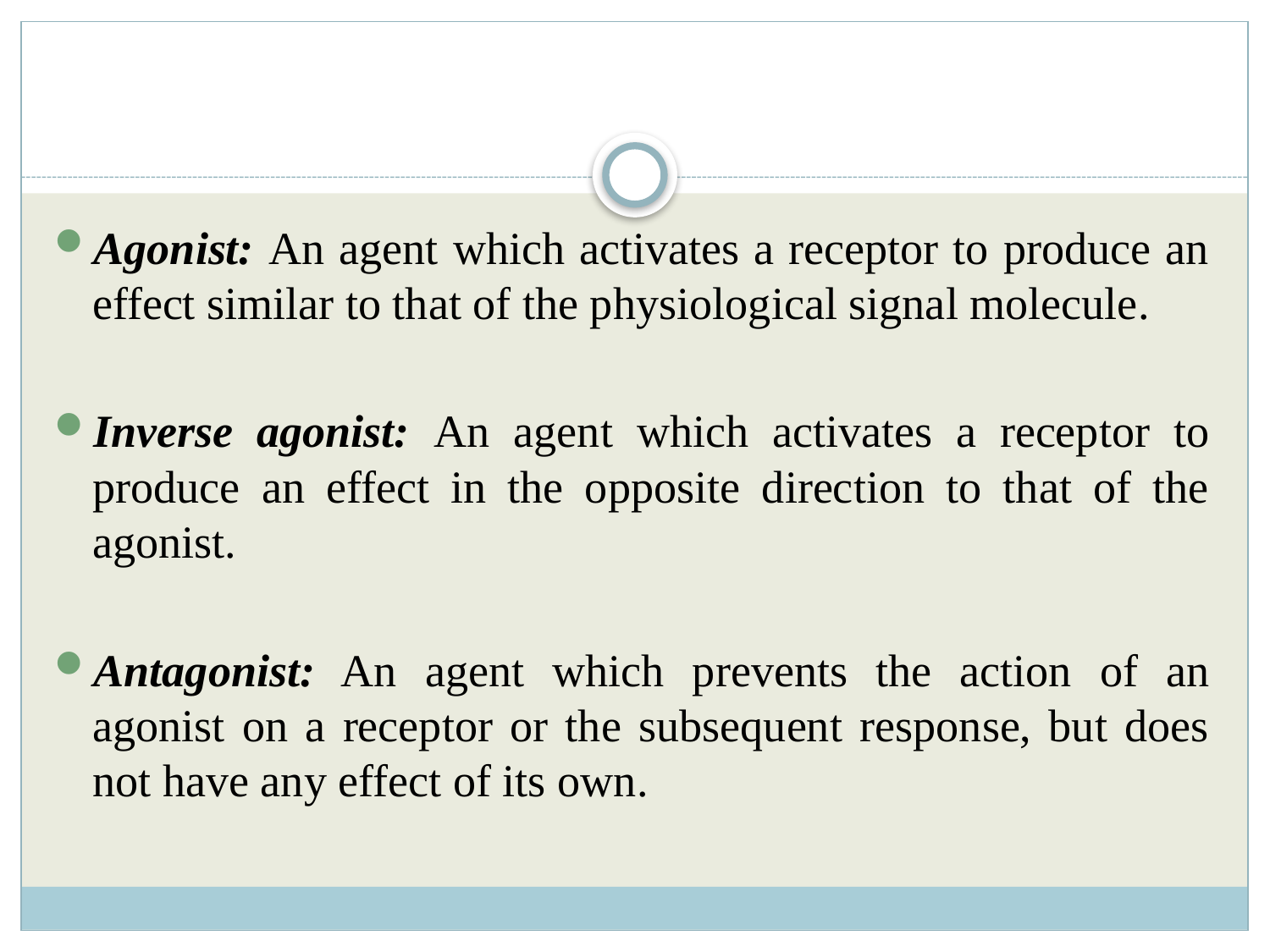

#
Agonist: An agent which activates a receptor to produce an effect similar to that of the physiological signal molecule.

Inverse agonist: An agent which activates a receptor to produce an effect in the opposite direction to that of the agonist.

Antagonist: An agent which prevents the action of an agonist on a receptor or the subsequent response, but does not have any effect of its own.